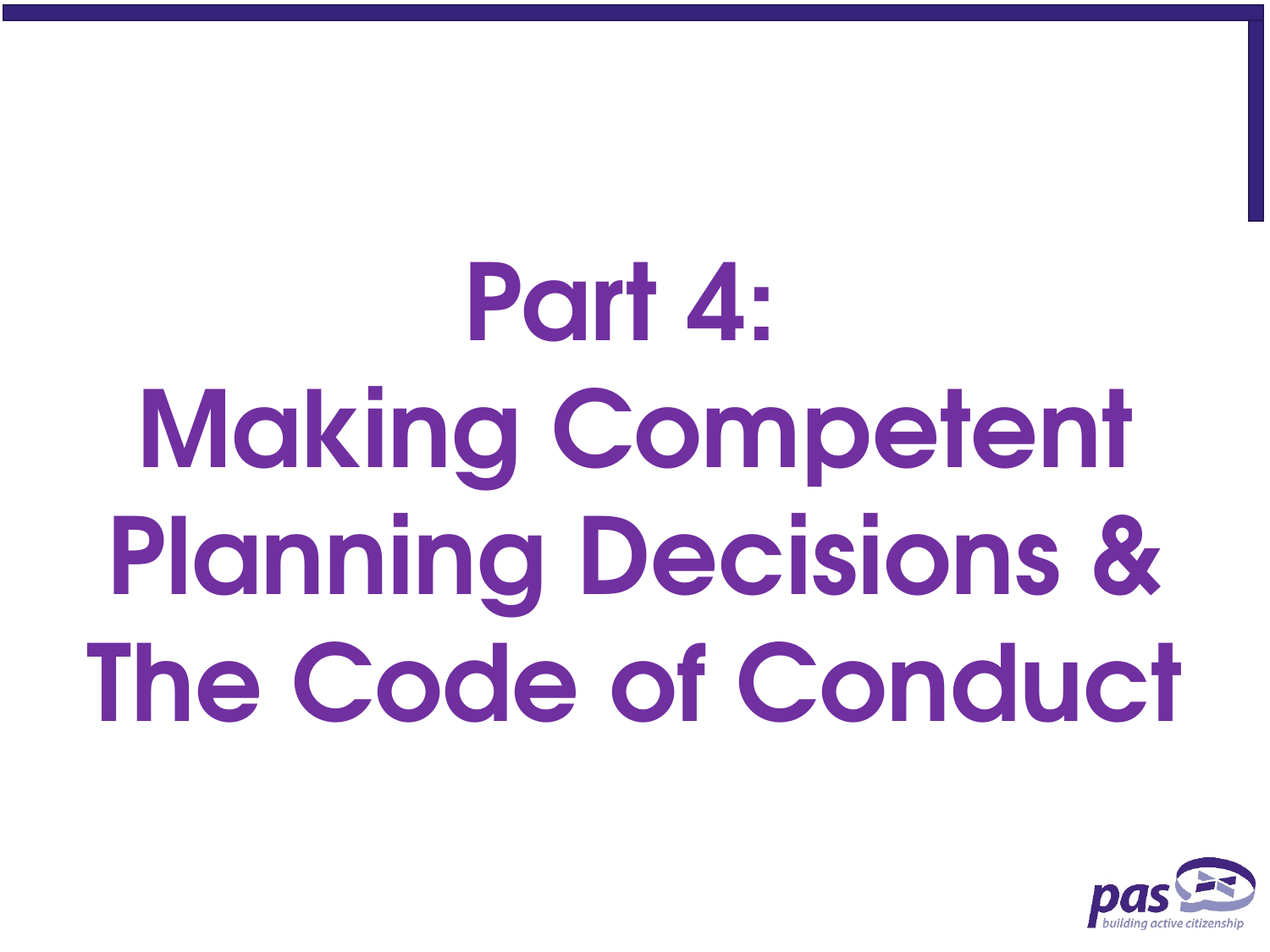

Part 4:
Making Competent Planning Decisions & The Code of Conduct